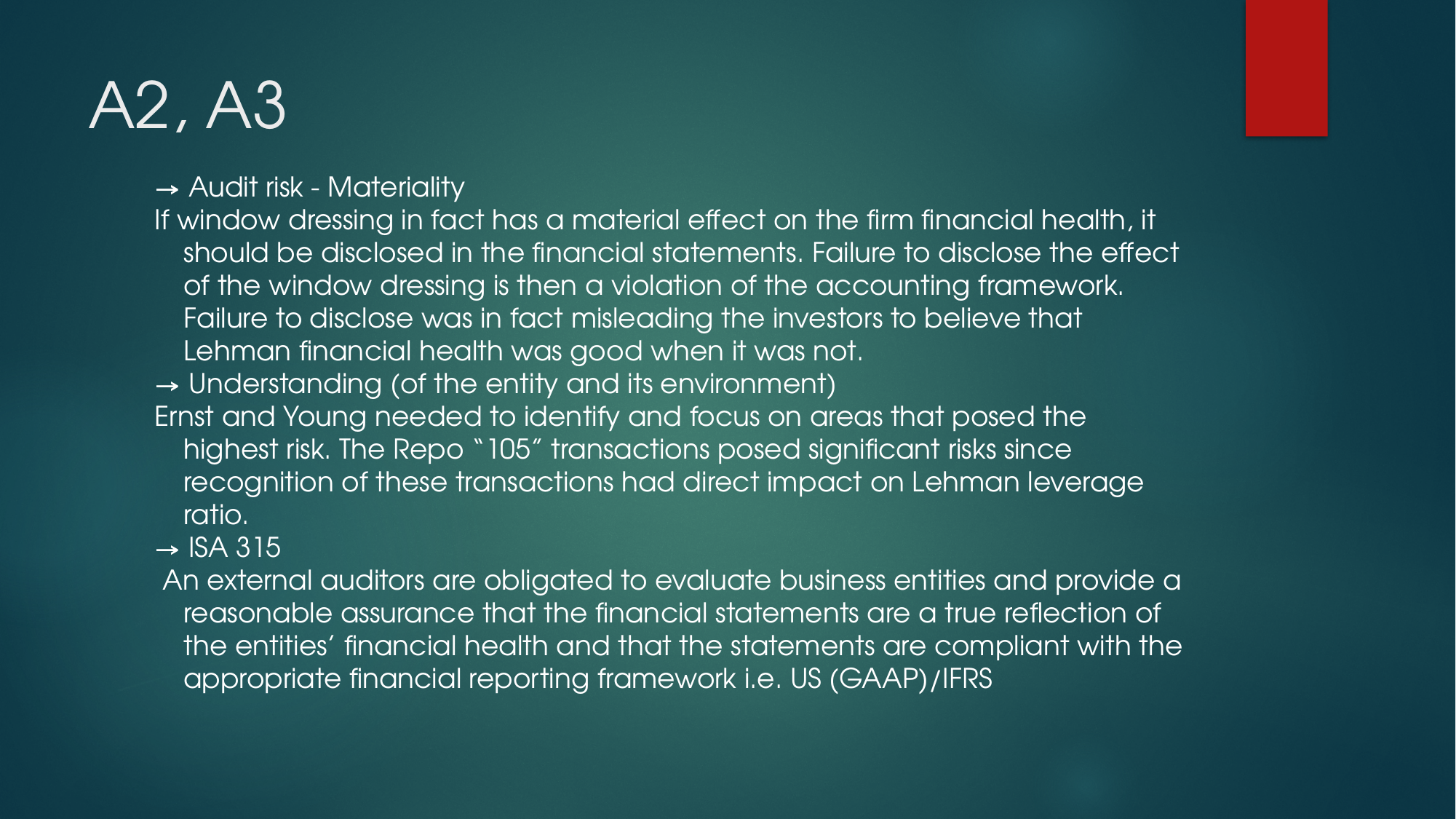

# A2, A3

→ Audit risk - Materiality
If window dressing in fact has a material effect on the firm financial health, it should be disclosed in the financial statements. Failure to disclose the effect of the window dressing is then a violation of the accounting framework. Failure to disclose was in fact misleading the investors to believe that Lehman financial health was good when it was not.
→ Understanding (of the entity and its environment)
Ernst and Young needed to identify and focus on areas that posed the highest risk. The Repo “105” transactions posed significant risks since recognition of these transactions had direct impact on Lehman leverage ratio.
→ ISA 315
 An external auditors are obligated to evaluate business entities and provide a reasonable assurance that the financial statements are a true reflection of the entities’ financial health and that the statements are compliant with the appropriate financial reporting framework i.e. US (GAAP)/IFRS